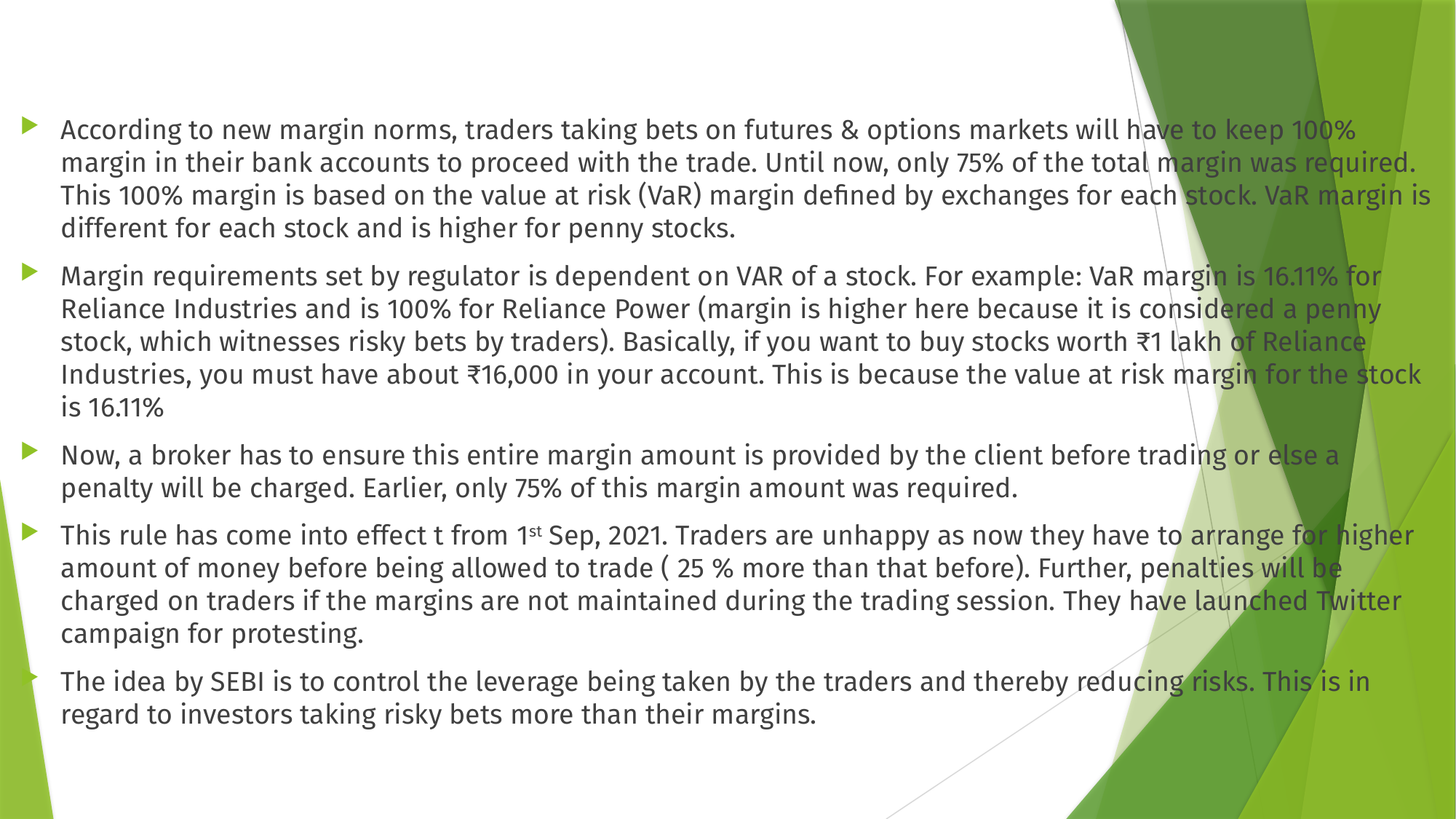

#
According to new margin norms, traders taking bets on futures & options markets will have to keep 100% margin in their bank accounts to proceed with the trade. Until now, only 75% of the total margin was required. This 100% margin is based on the value at risk (VaR) margin defined by exchanges for each stock. VaR margin is different for each stock and is higher for penny stocks.
Margin requirements set by regulator is dependent on VAR of a stock. For example: VaR margin is 16.11% for Reliance Industries and is 100% for Reliance Power (margin is higher here because it is considered a penny stock, which witnesses risky bets by traders). Basically, if you want to buy stocks worth ₹1 lakh of Reliance Industries, you must have about ₹16,000 in your account. This is because the value at risk margin for the stock is 16.11%
Now, a broker has to ensure this entire margin amount is provided by the client before trading or else a penalty will be charged. Earlier, only 75% of this margin amount was required.
This rule has come into effect t from 1st Sep, 2021. Traders are unhappy as now they have to arrange for higher amount of money before being allowed to trade ( 25 % more than that before). Further, penalties will be charged on traders if the margins are not maintained during the trading session. They have launched Twitter campaign for protesting.
The idea by SEBI is to control the leverage being taken by the traders and thereby reducing risks. This is in regard to investors taking risky bets more than their margins.